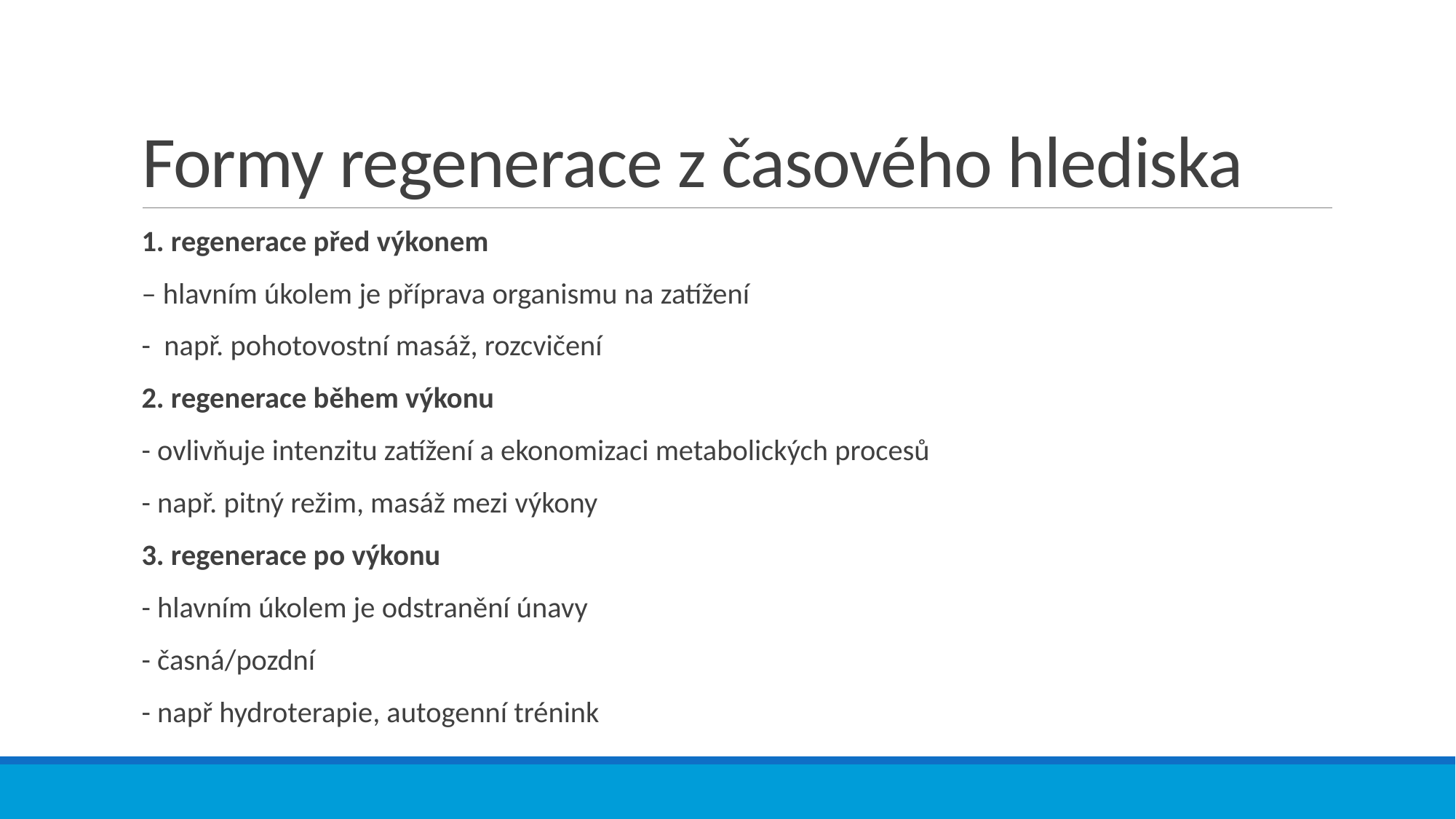

# Formy regenerace z časového hlediska
1. regenerace před výkonem
– hlavním úkolem je příprava organismu na zatížení
-  např. pohotovostní masáž, rozcvičení
2. regenerace během výkonu
- ovlivňuje intenzitu zatížení a ekonomizaci metabolických procesů
- např. pitný režim, masáž mezi výkony
3. regenerace po výkonu
- hlavním úkolem je odstranění únavy
- časná/pozdní
- např hydroterapie, autogenní trénink